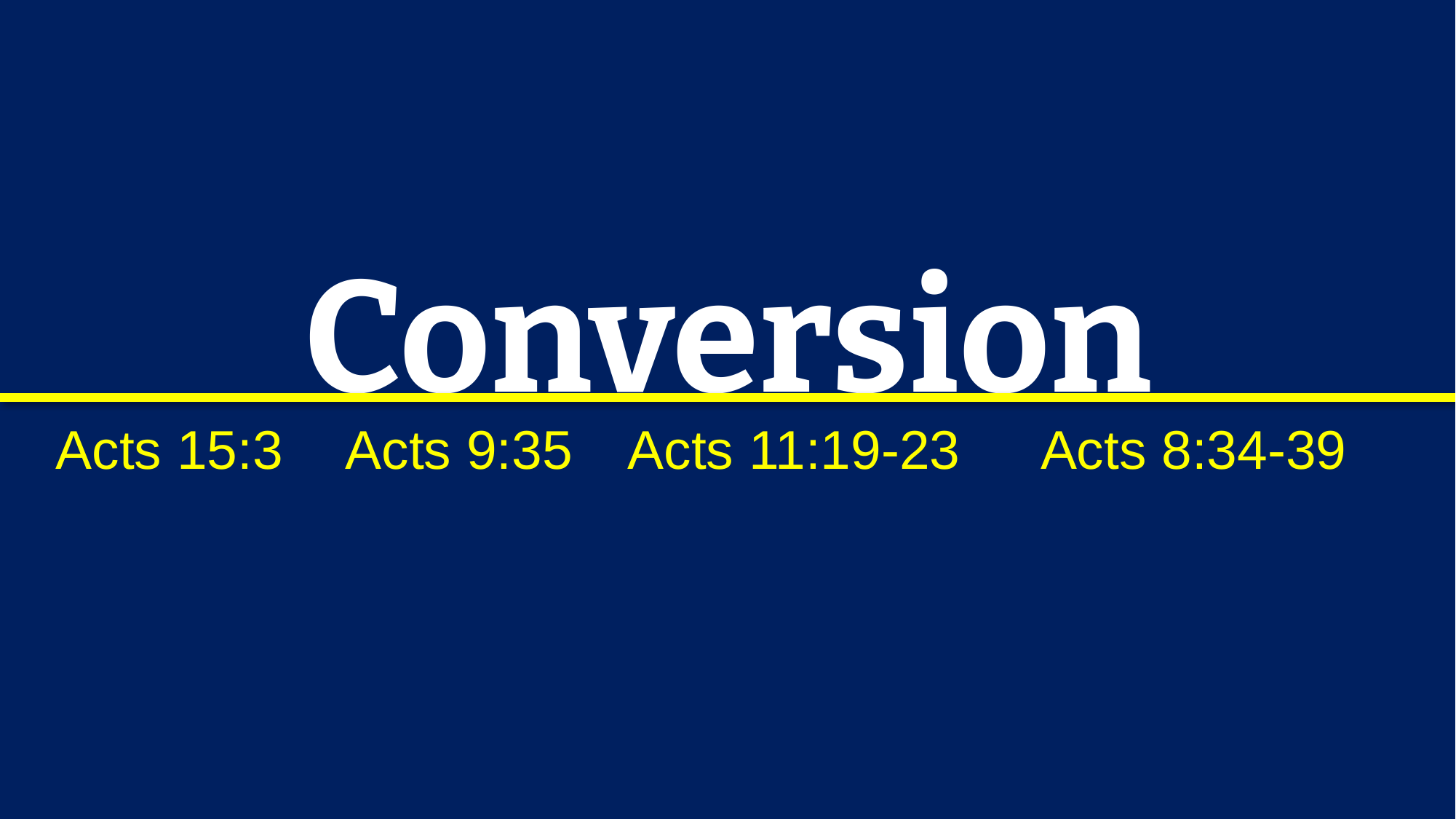

# Conversion
Acts 8:34-39
Acts 11:19-23
Acts 15:3
Acts 9:35